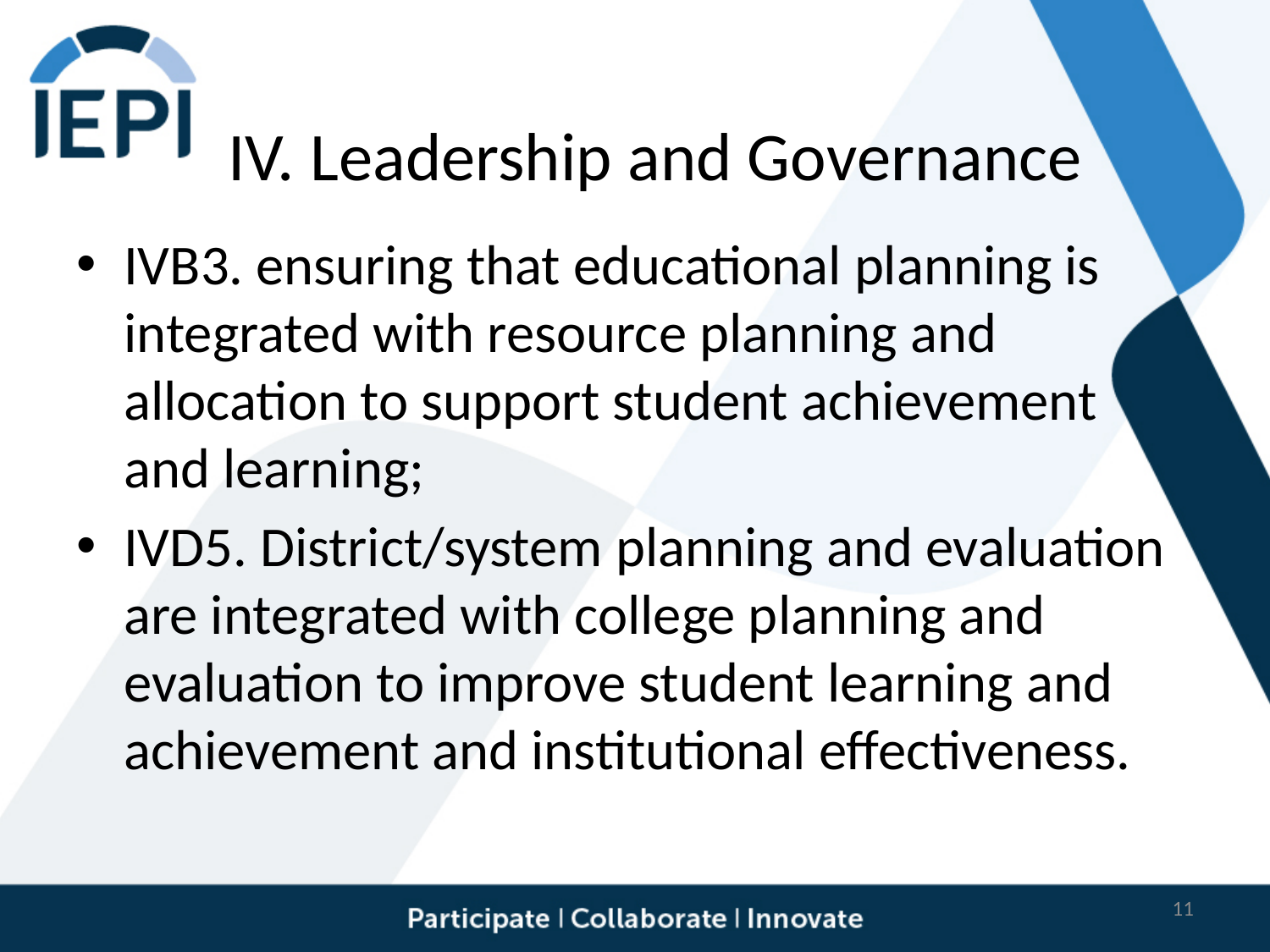

# IV. Leadership and Governance
IVB3. ensuring that educational planning is integrated with resource planning and allocation to support student achievement and learning;
IVD5. District/system planning and evaluation are integrated with college planning and evaluation to improve student learning and achievement and institutional effectiveness.
11